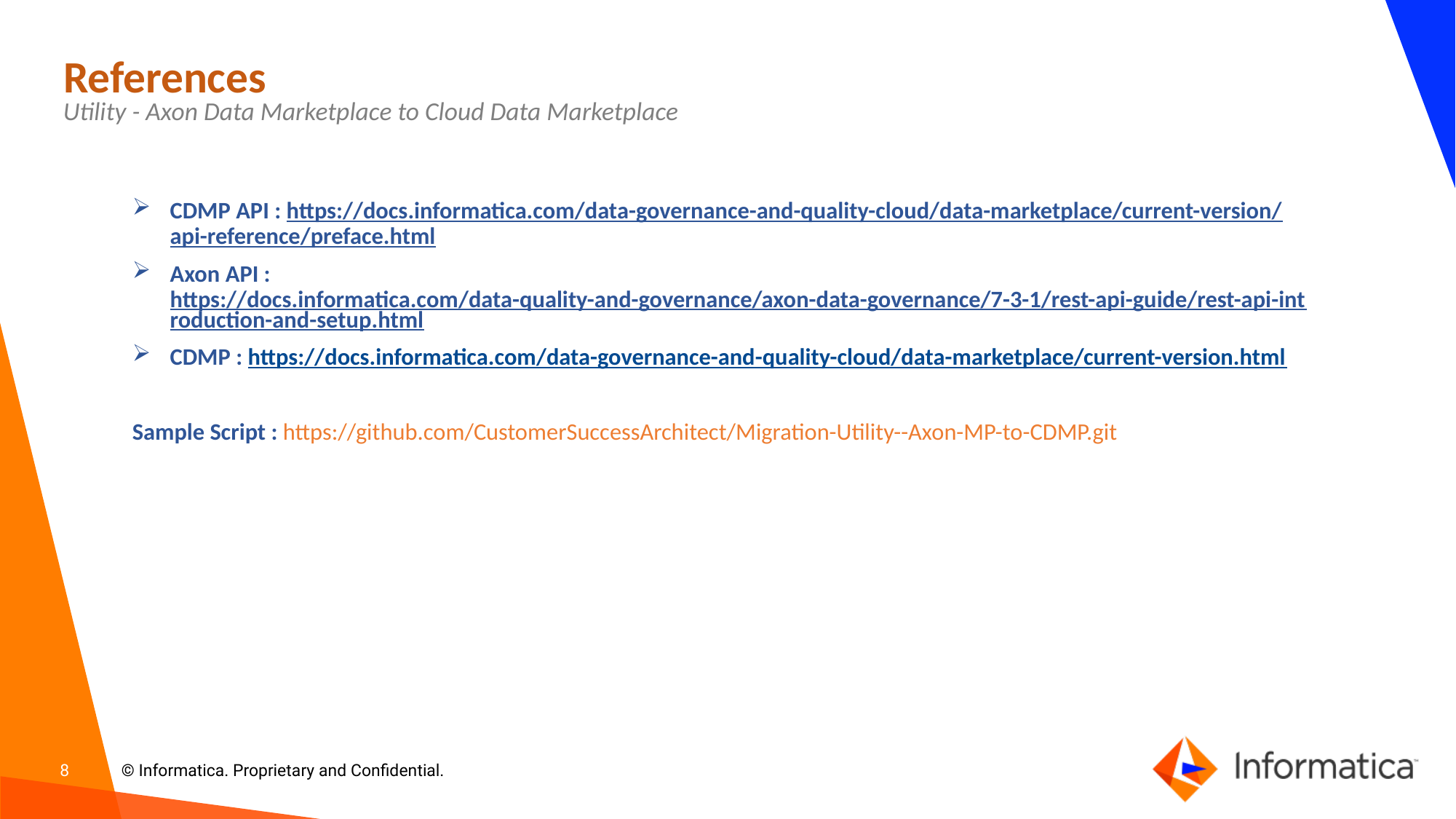

# References
Utility - Axon Data Marketplace to Cloud Data Marketplace​
CDMP API : https://docs.informatica.com/data-governance-and-quality-cloud/data-marketplace/current-version/api-reference/preface.html
Axon API : https://docs.informatica.com/data-quality-and-governance/axon-data-governance/7-3-1/rest-api-guide/rest-api-introduction-and-setup.html
CDMP : https://docs.informatica.com/data-governance-and-quality-cloud/data-marketplace/current-version.html

Sample Script : https://github.com/CustomerSuccessArchitect/Migration-Utility--Axon-MP-to-CDMP.git